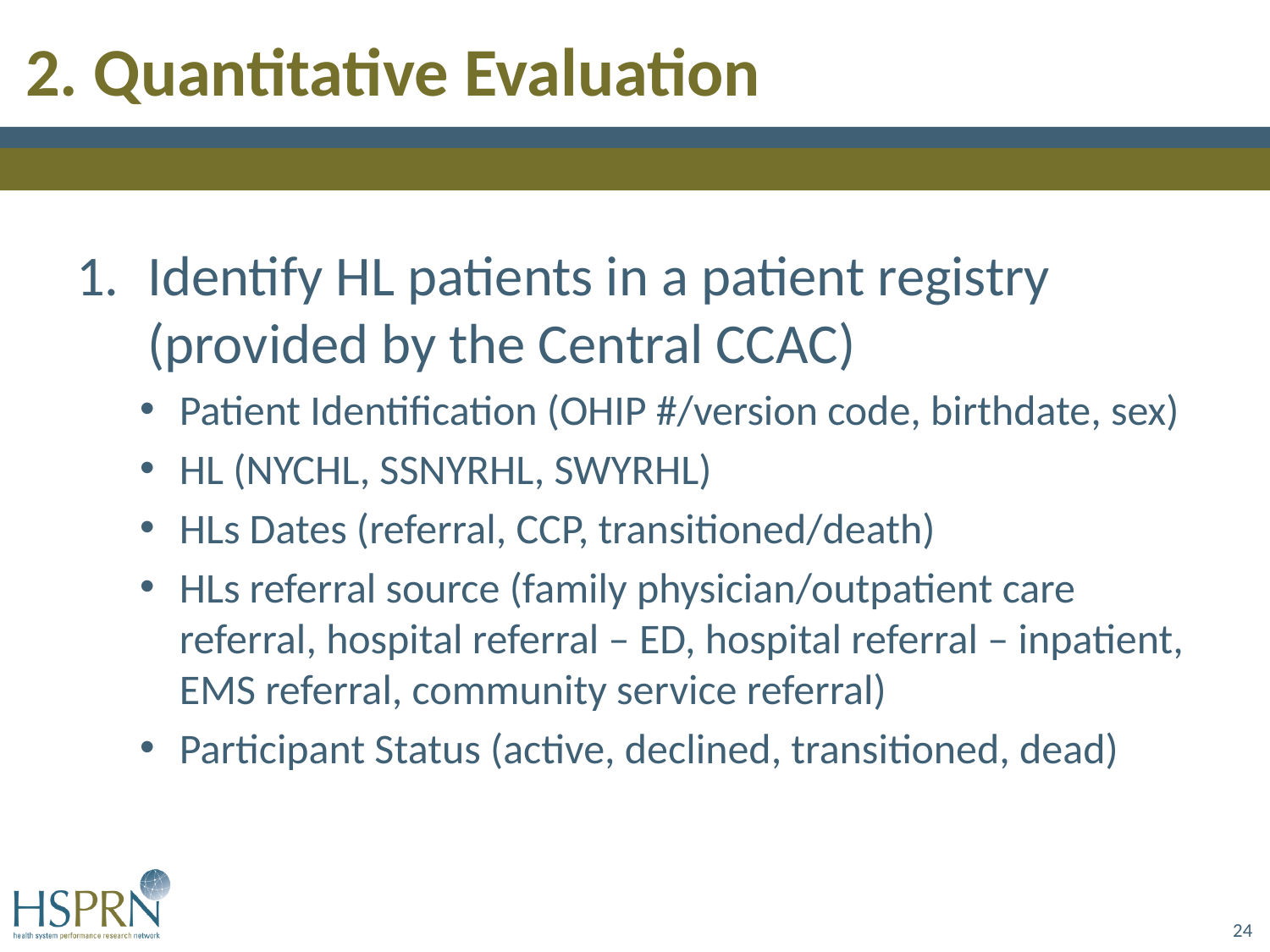

# 2. Quantitative Evaluation
Identify HL patients in a patient registry (provided by the Central CCAC)
Patient Identification (OHIP #/version code, birthdate, sex)
HL (NYCHL, SSNYRHL, SWYRHL)
HLs Dates (referral, CCP, transitioned/death)
HLs referral source (family physician/outpatient care referral, hospital referral – ED, hospital referral – inpatient, EMS referral, community service referral)
Participant Status (active, declined, transitioned, dead)
24